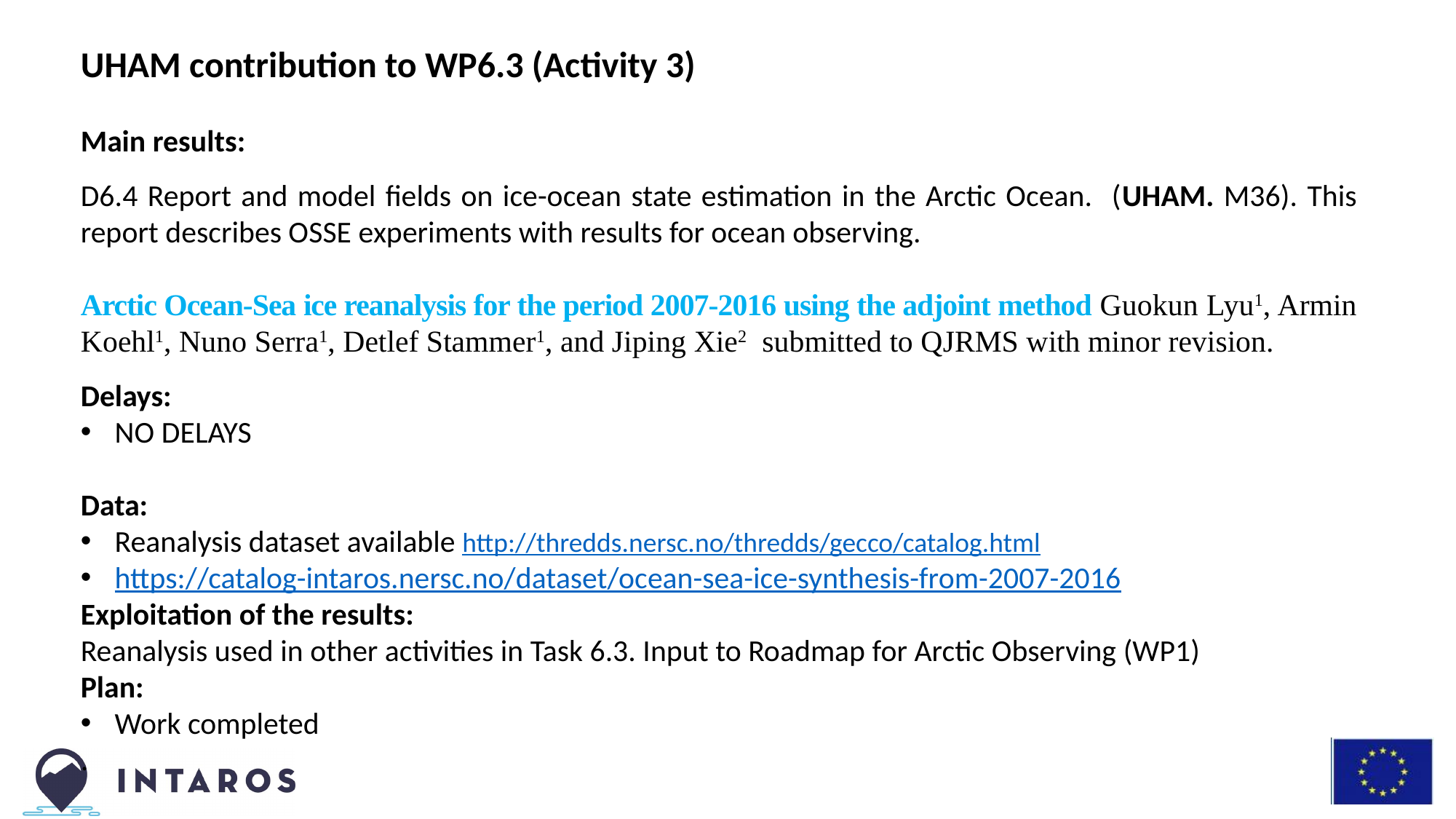

UHAM contribution to WP6.3 (Activity 3)

Main results:
D6.4 Report and model fields on ice-ocean state estimation in the Arctic Ocean.  (UHAM. M36). This report describes OSSE experiments with results for ocean observing.
Arctic Ocean-Sea ice reanalysis for the period 2007-2016 using the adjoint method Guokun Lyu1, Armin Koehl1, Nuno Serra1, Detlef Stammer1, and Jiping Xie2  submitted to QJRMS with minor revision.
Delays:
NO DELAYS

Data:
Reanalysis dataset available http://thredds.nersc.no/thredds/gecco/catalog.html
https://catalog-intaros.nersc.no/dataset/ocean-sea-ice-synthesis-from-2007-2016
Exploitation of the results:
Reanalysis used in other activities in Task 6.3. Input to Roadmap for Arctic Observing (WP1)
Plan:
Work completed
.